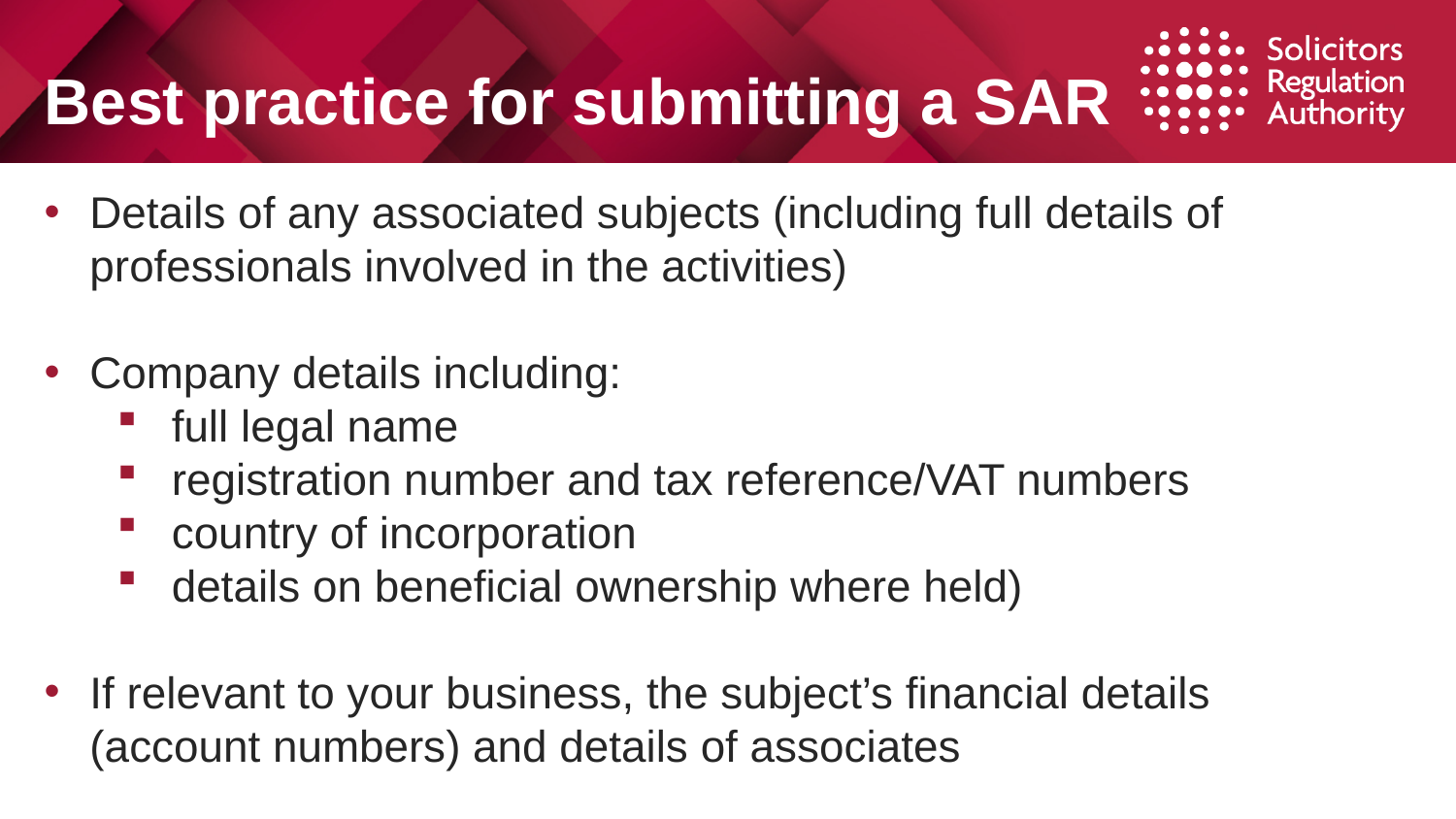

Best practice for submitting a SAR
Details of any associated subjects (including full details of professionals involved in the activities)

Company details including:
full legal name
registration number and tax reference/VAT numbers
country of incorporation
details on beneficial ownership where held)

If relevant to your business, the subject’s financial details (account numbers) and details of associates